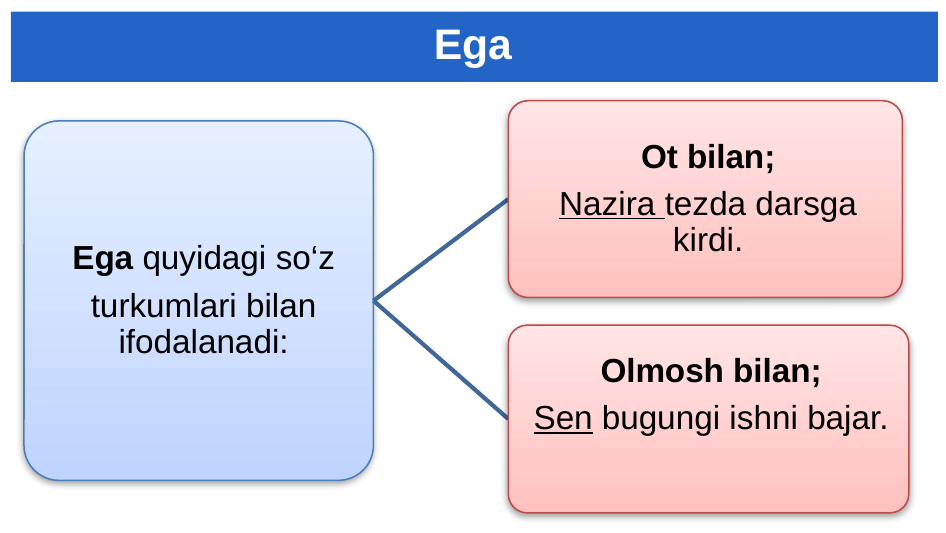

# Ega
Ega quyidagi so‘z
turkumlari bilan ifodalanadi:

Ot bilan;
Nazira tezda darsga kirdi.

Olmosh bilan;
Sen bugungi ishni bajar.